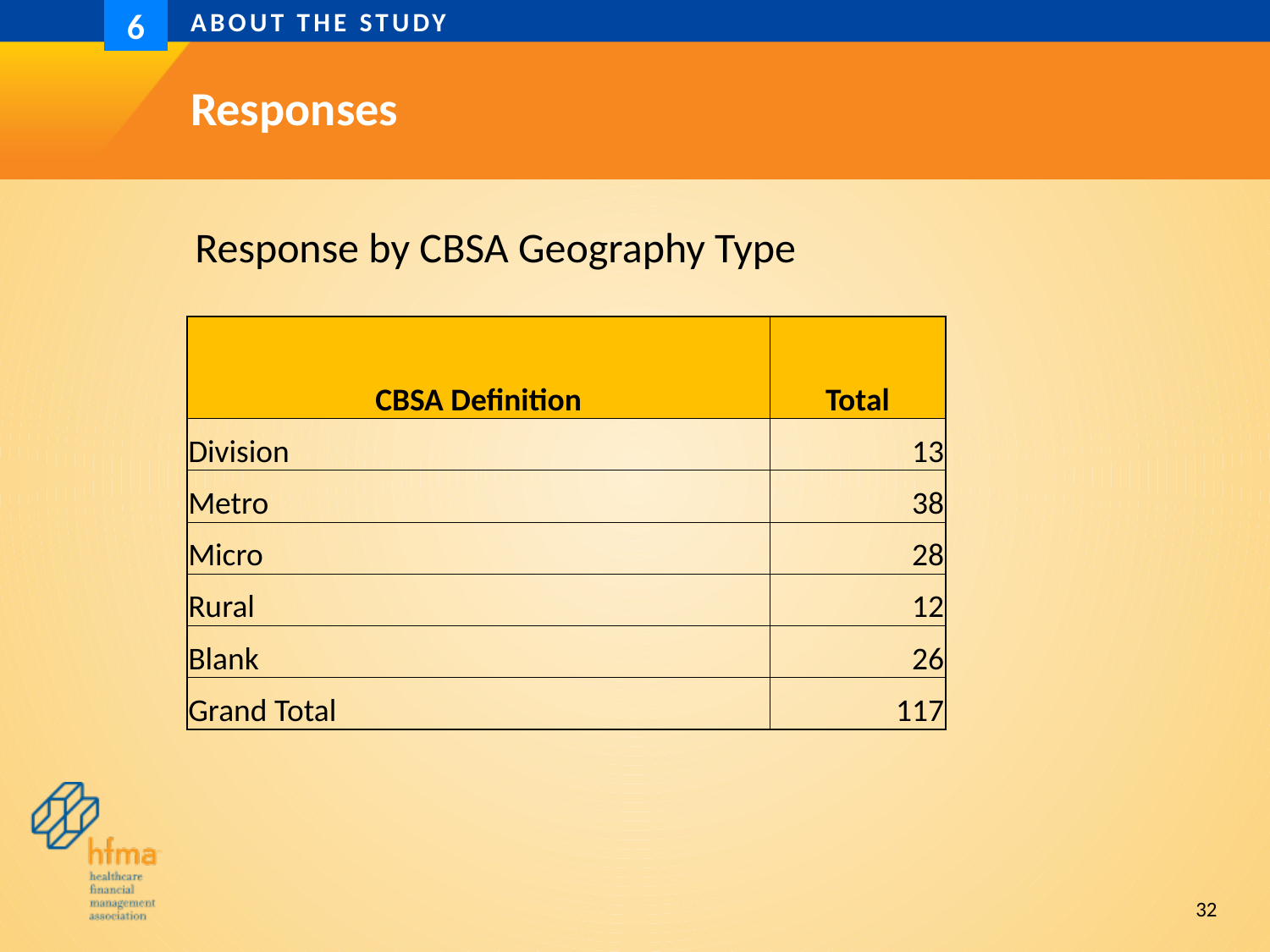

About the study
6
# Responses
Response by CBSA Geography Type
| CBSA Definition | Total |
| --- | --- |
| Division | 13 |
| Metro | 38 |
| Micro | 28 |
| Rural | 12 |
| Blank | 26 |
| Grand Total | 117 |
32